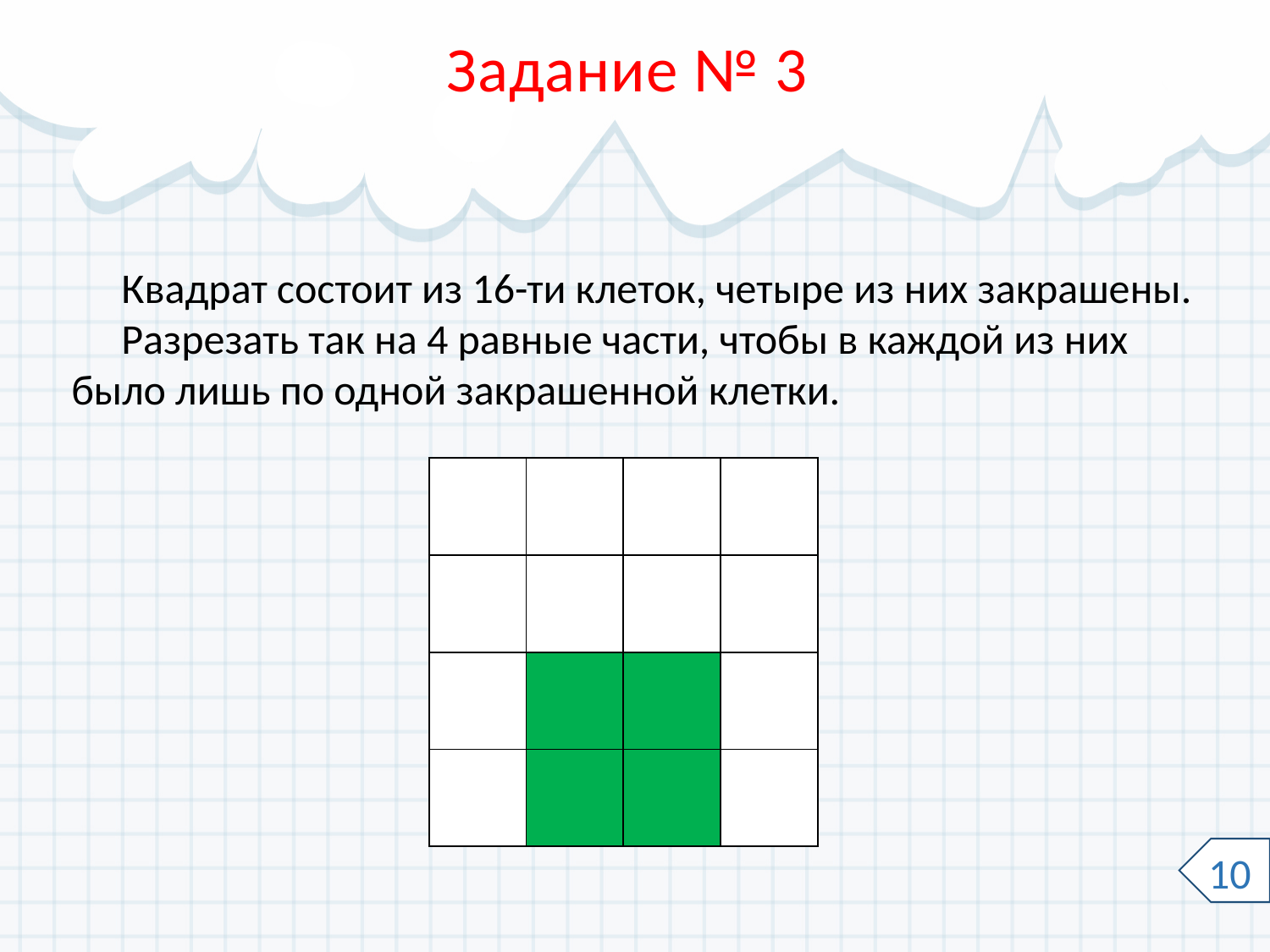

# Задание № 3
Квадрат состоит из 16-ти клеток, четыре из них закрашены.
Разрезать так на 4 равные части, чтобы в каждой из них было лишь по одной закрашенной клетки.
|  |  |  |  |
| --- | --- | --- | --- |
|  |  |  |  |
|  |  |  |  |
|  |  |  |  |

10